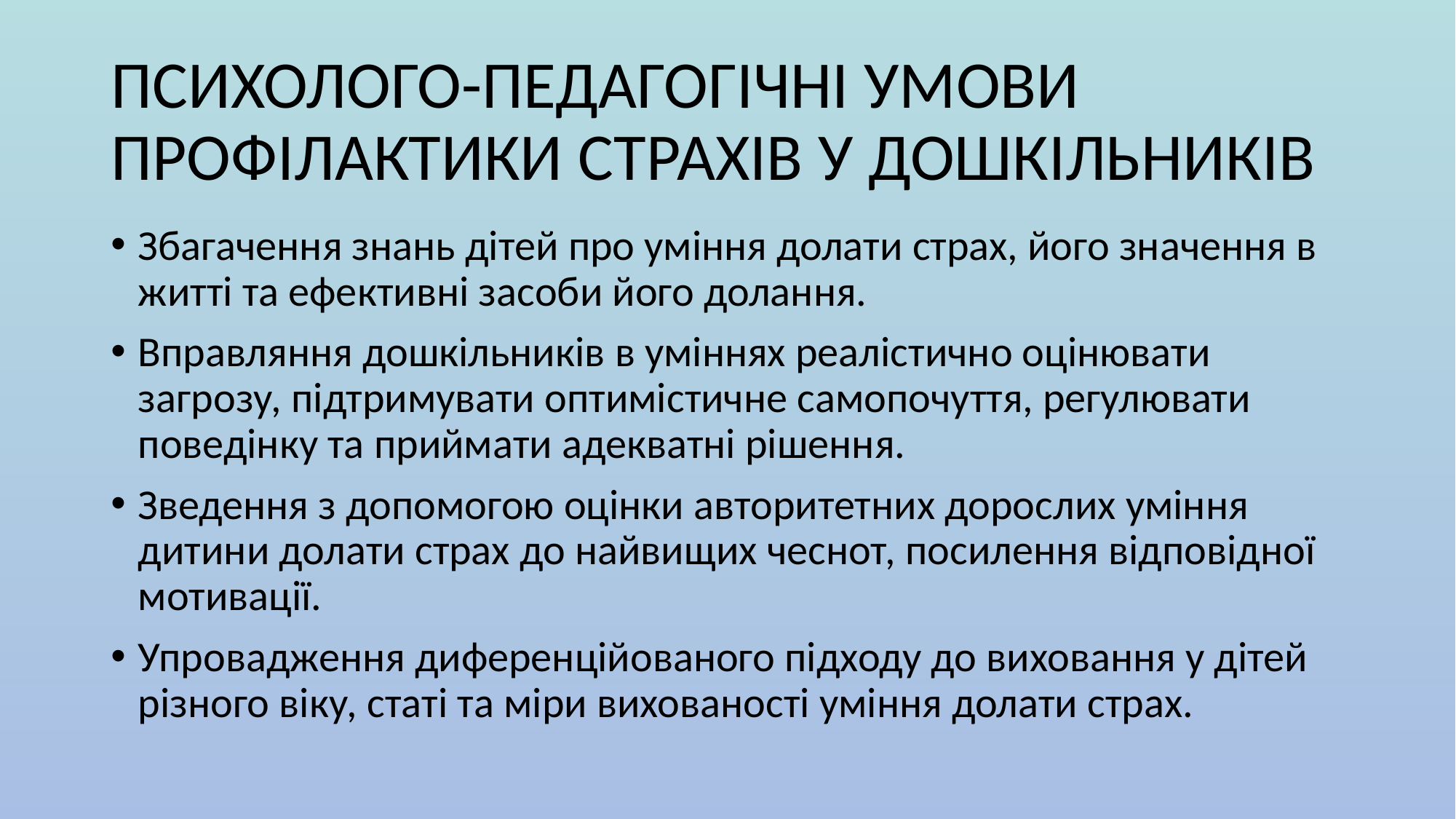

# ПСИХОЛОГО-ПЕДАГОГІЧНІ УМОВИ ПРОФІЛАКТИКИ СТРАХІВ У ДОШКІЛЬНИКІВ
Збагачення знань дітей про уміння долати страх, його значення в житті та ефективні засоби його долання.
Вправляння дошкільників в уміннях реалістично оцінювати загрозу, підтримувати оптимістичне самопочуття, регулювати поведінку та приймати адекватні рішення.
Зведення з допомогою оцінки авторитетних дорослих уміння дитини долати страх до найвищих чеснот, посилення відповідної мотивації.
Упровадження диференційованого підходу до виховання у дітей різного віку, статі та міри вихованості уміння долати страх.